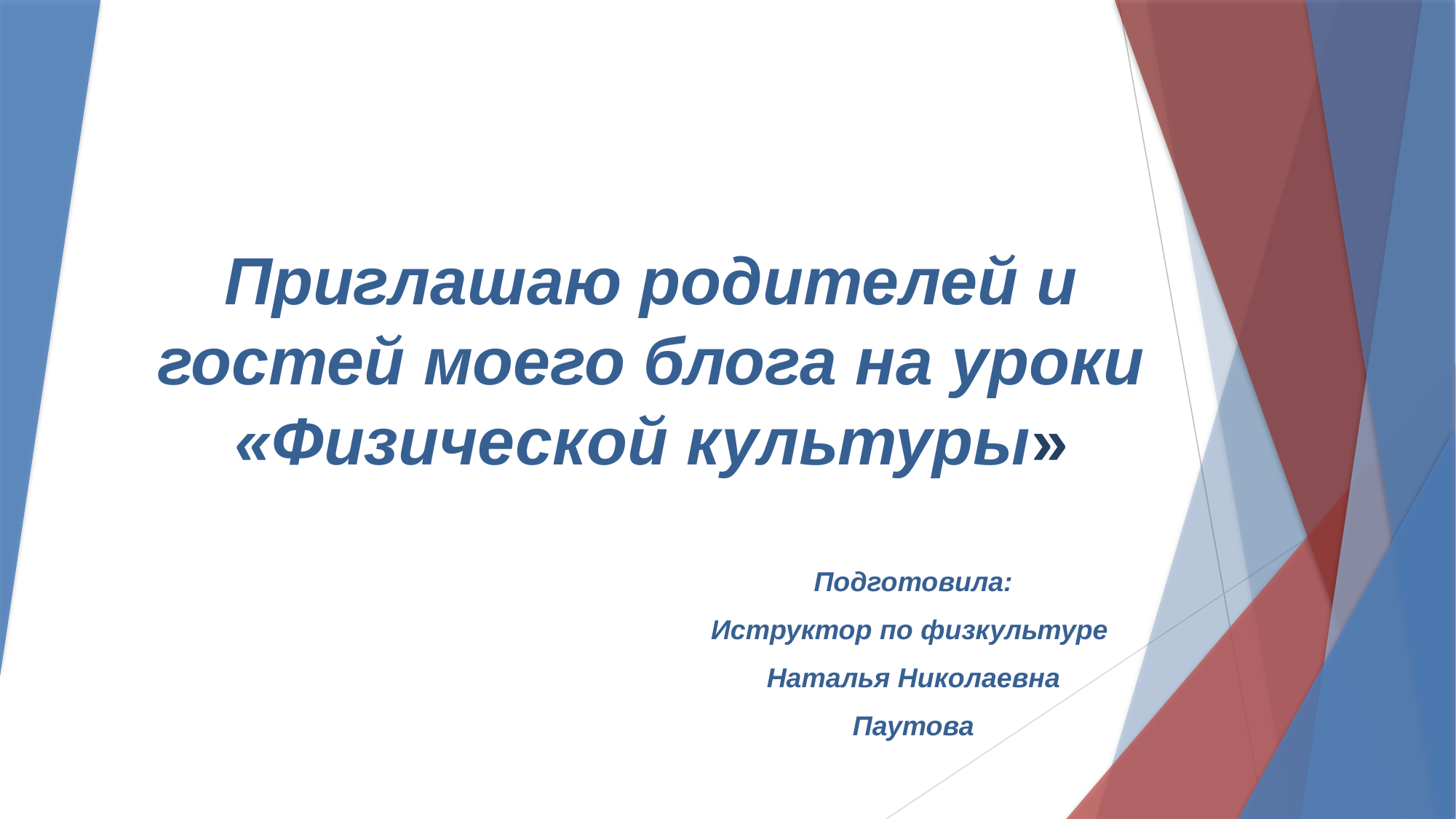

# Приглашаю родителей и гостей моего блога на уроки «Физической культуры»
Подготовила:
Иструктор по физкультуре
Наталья Николаевна
Паутова